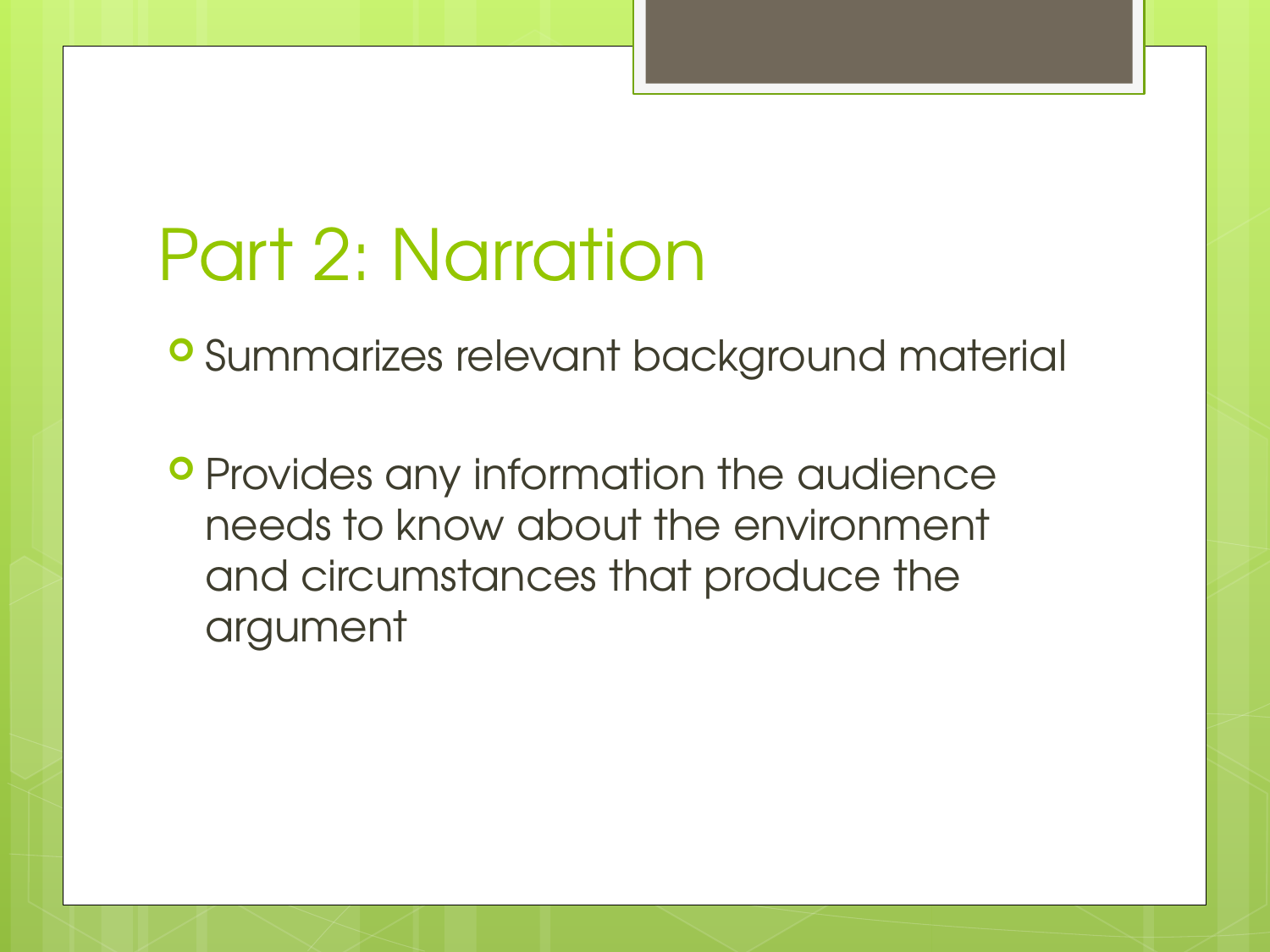

# Part 2: Narration
Summarizes relevant background material

Provides any information the audience needs to know about the environment and circumstances that produce the argument